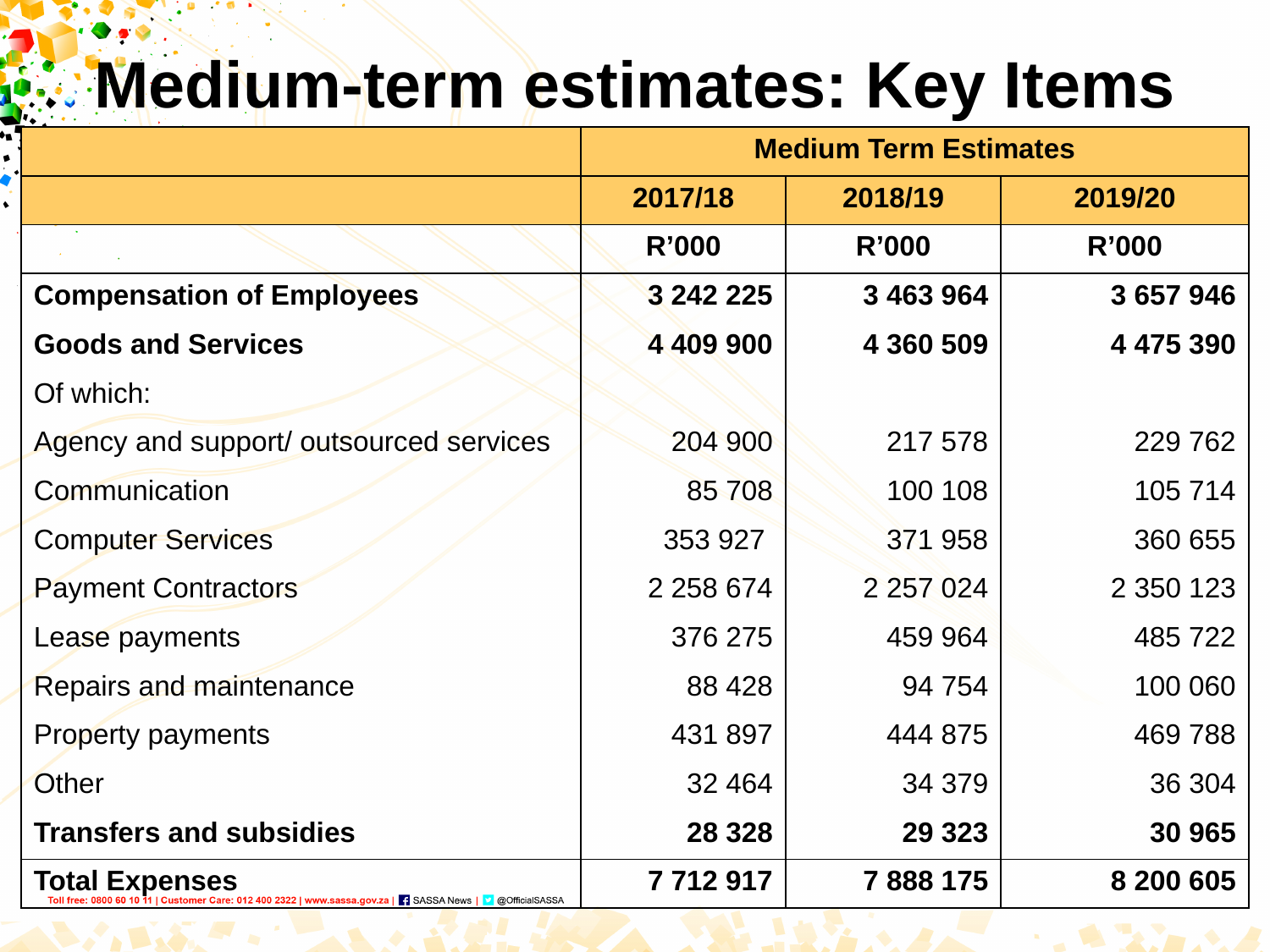

# Medium-term estimates: Key Items
|  | Medium Term Estimates |  |  |
| --- | --- | --- | --- |
|  | 2017/18 | 2018/19 | 2019/20 |
|  | R’000 | R’000 | R’000 |
| Compensation of Employees | 3 242 225 | 3 463 964 | 3 657 946 |
| Goods and Services | 4 409 900 | 4 360 509 | 4 475 390 |
| Of which: |  |  |  |
| Agency and support/ outsourced services | 204 900 | 217 578 | 229 762 |
| Communication | 85 708 | 100 108 | 105 714 |
| Computer Services | 353 927 | 371 958 | 360 655 |
| Payment Contractors | 2 258 674 | 2 257 024 | 2 350 123 |
| Lease payments | 376 275 | 459 964 | 485 722 |
| Repairs and maintenance | 88 428 | 94 754 | 100 060 |
| Property payments | 431 897 | 444 875 | 469 788 |
| Other | 32 464 | 34 379 | 36 304 |
| Transfers and subsidies | 28 328 | 29 323 | 30 965 |
| Total Expenses | 7 712 917 | 7 888 175 | 8 200 605 |